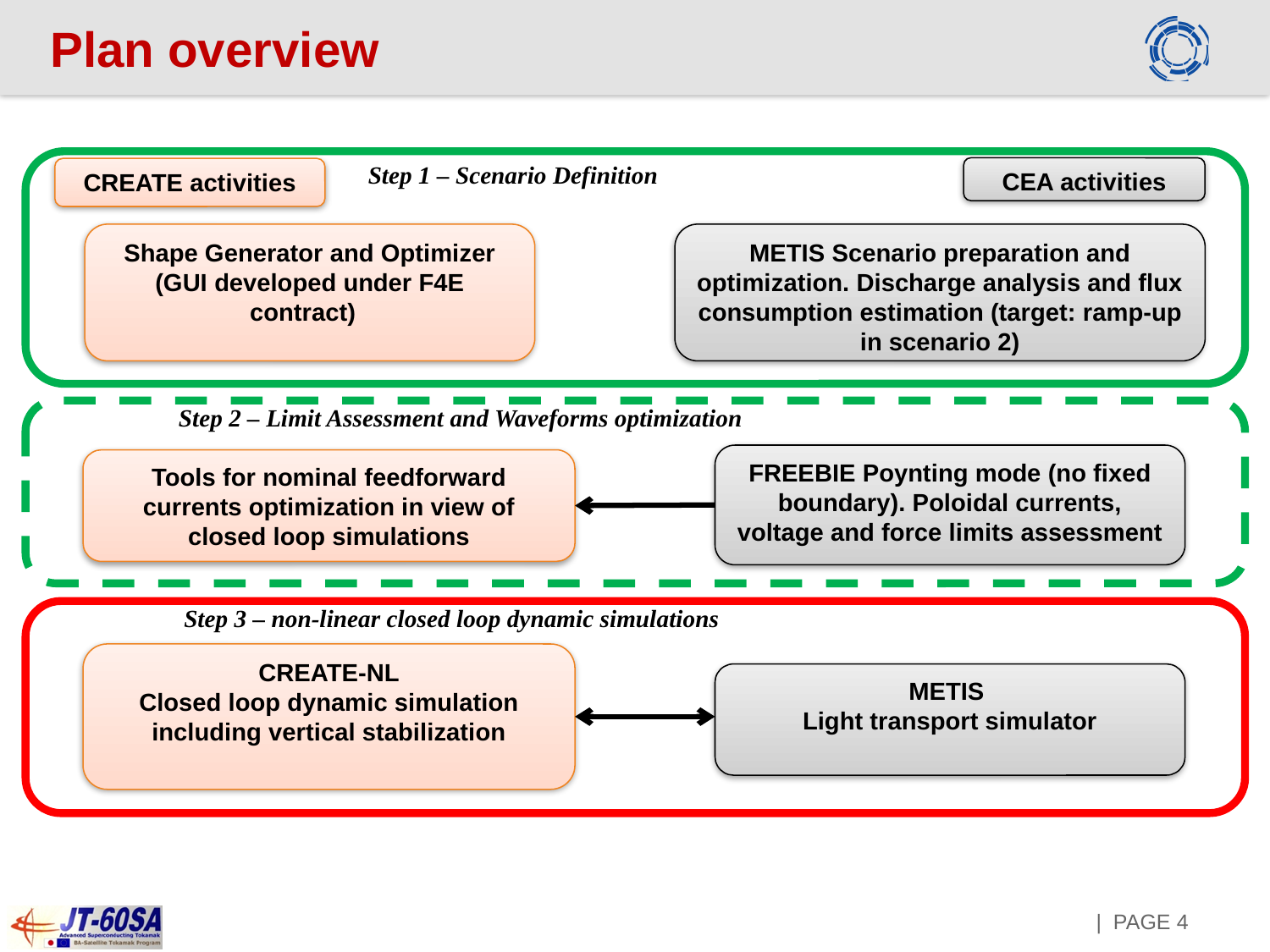

# Plan overview

Step 1 – Scenario Definition
CEA activities
CREATE activities
Shape Generator and Optimizer (GUI developed under F4E contract)
METIS Scenario preparation and optimization. Discharge analysis and flux consumption estimation (target: ramp-up in scenario 2)
Step 2 – Limit Assessment and Waveforms optimization

FREEBIE Poynting mode (no fixed boundary). Poloidal currents, voltage and force limits assessment
Tools for nominal feedforward currents optimization in view of closed loop simulations
Step 3 – non-linear closed loop dynamic simulations

CREATE-NL
Closed loop dynamic simulation including vertical stabilization
METIS
Light transport simulator